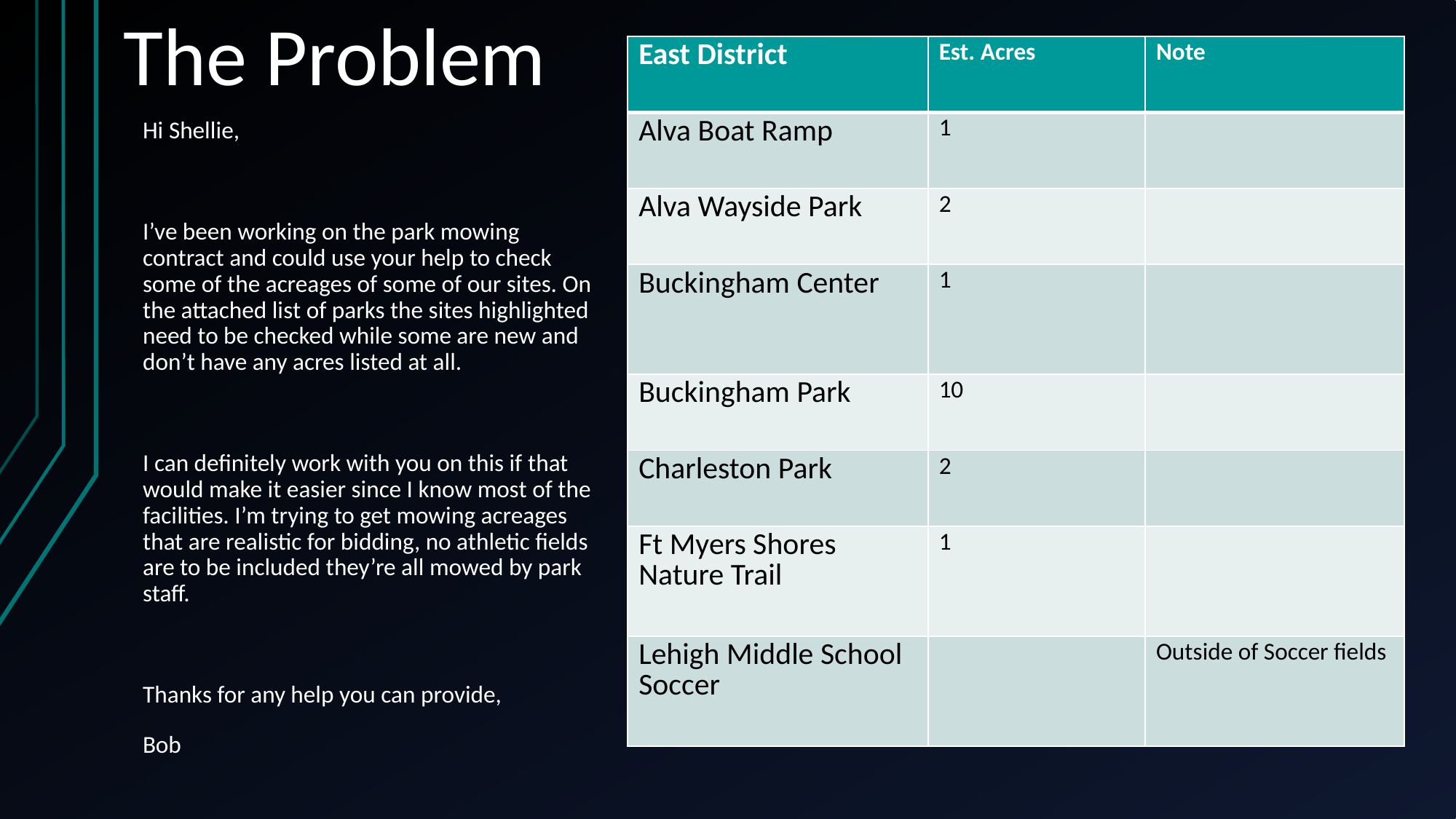

# The Problem
| East District | Est. Acres | Note |
| --- | --- | --- |
| Alva Boat Ramp | 1 |  |
| Alva Wayside Park | 2 |  |
| Buckingham Center | 1 |  |
| Buckingham Park | 10 |  |
| Charleston Park | 2 |  |
| Ft Myers Shores Nature Trail | 1 |  |
| Lehigh Middle School Soccer |  | Outside of Soccer fields |
Hi Shellie,

I’ve been working on the park mowing contract and could use your help to check some of the acreages of some of our sites. On the attached list of parks the sites highlighted need to be checked while some are new and don’t have any acres listed at all.

I can definitely work with you on this if that would make it easier since I know most of the facilities. I’m trying to get mowing acreages that are realistic for bidding, no athletic fields are to be included they’re all mowed by park staff.

Thanks for any help you can provide,
Bob